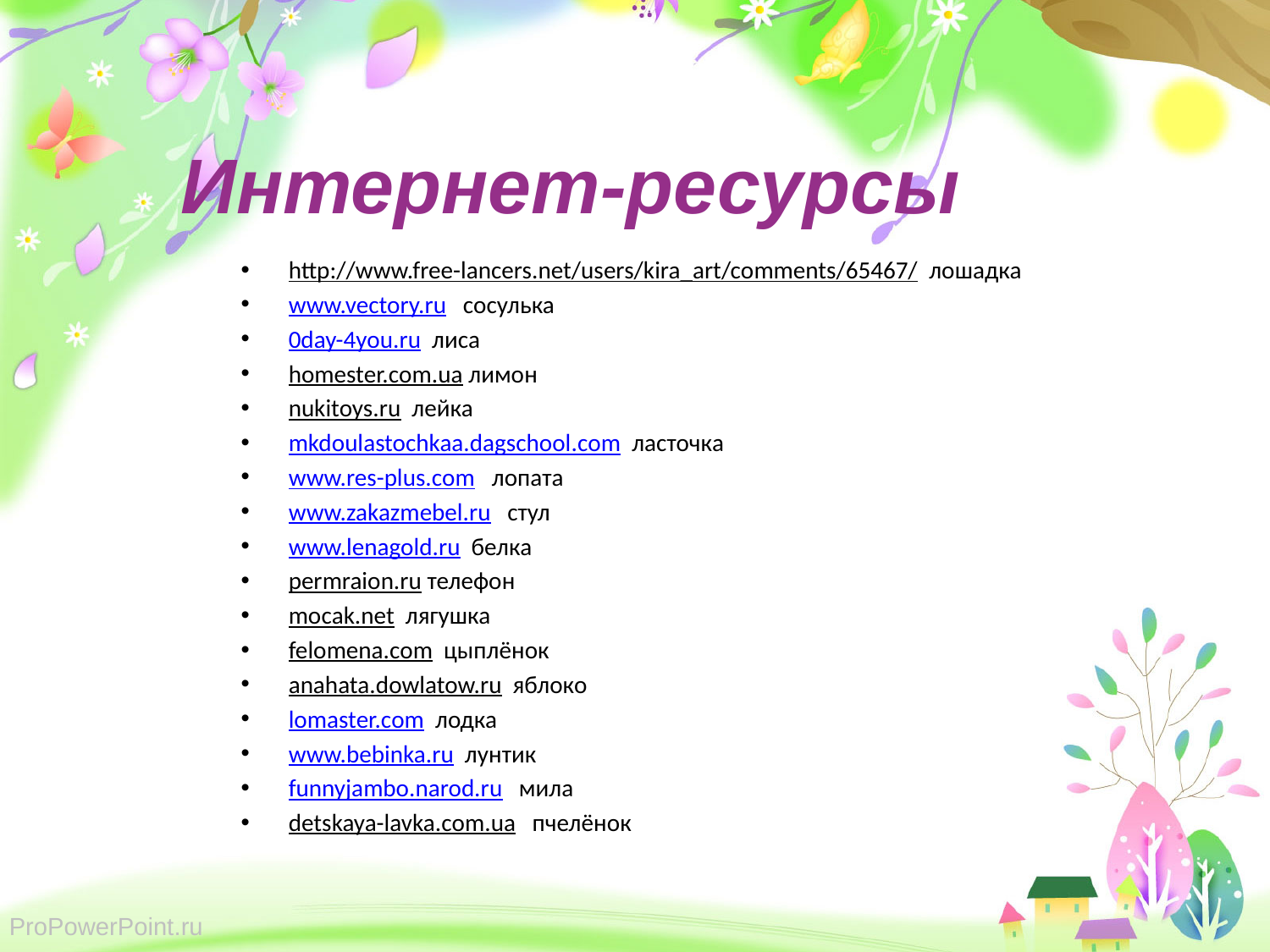

# Интернет-ресурсы
http://www.free-lancers.net/users/kira_art/comments/65467/  лошадка
www.vectory.ru   сосулька
0day-4you.ru  лиса
homester.com.ua лимон
nukitoys.ru  лейка
mkdoulastochkaa.dagschool.com  ласточка
www.res-plus.com   лопата
www.zakazmebel.ru   стул
www.lenagold.ru  белка
permraion.ru телефон
mocak.net  лягушка
felomena.com  цыплёнок
anahata.dowlatow.ru  яблоко
lomaster.com  лодка
www.bebinka.ru  лунтик
funnyjambo.narod.ru   мила
detskaya-lavka.com.ua   пчелёнок